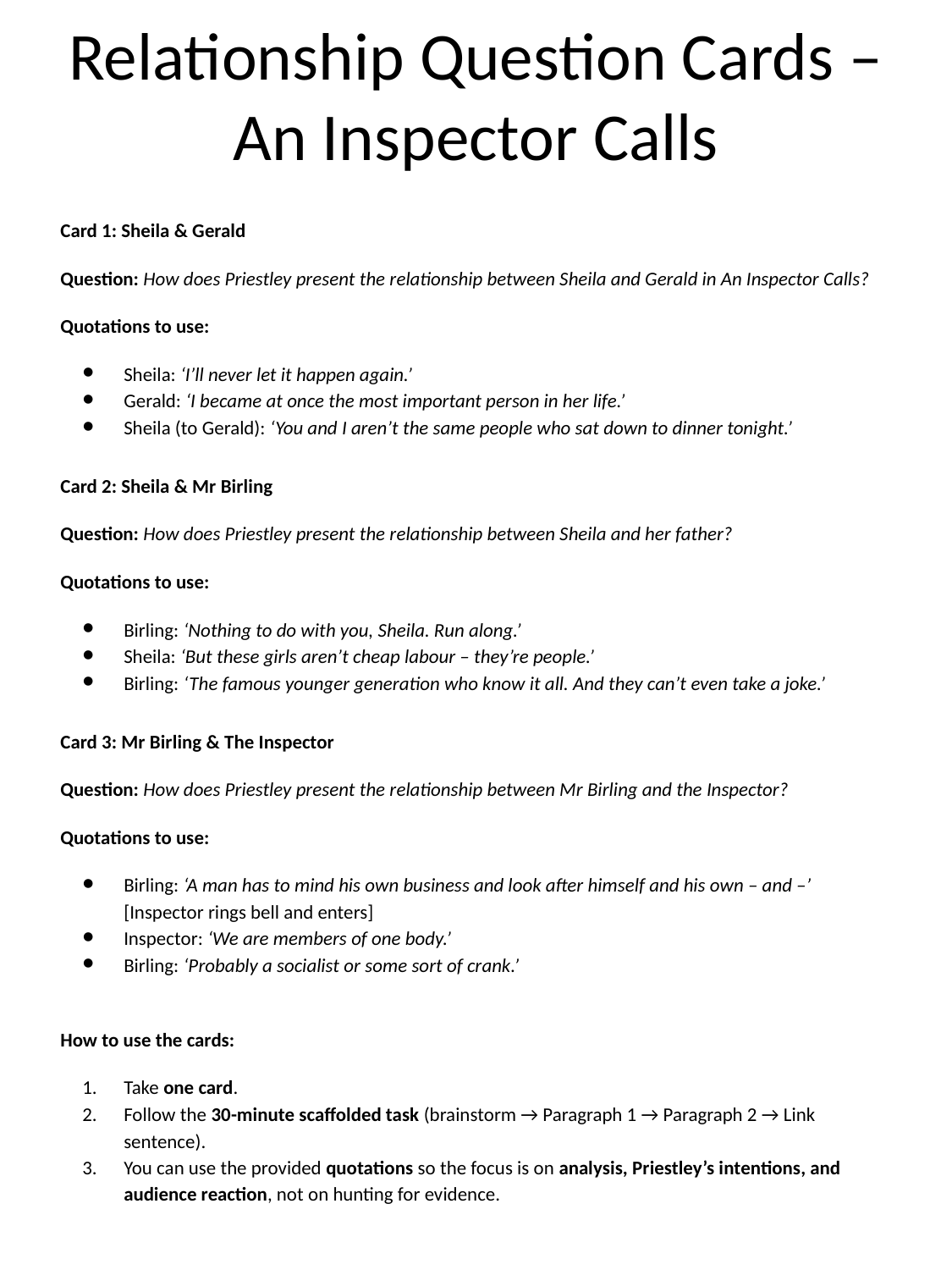

# Relationship Question Cards – An Inspector Calls
Card 1: Sheila & Gerald
Question: How does Priestley present the relationship between Sheila and Gerald in An Inspector Calls?
Quotations to use:
Sheila: ‘I’ll never let it happen again.’
Gerald: ‘I became at once the most important person in her life.’
Sheila (to Gerald): ‘You and I aren’t the same people who sat down to dinner tonight.’
Card 2: Sheila & Mr Birling
Question: How does Priestley present the relationship between Sheila and her father?
Quotations to use:
Birling: ‘Nothing to do with you, Sheila. Run along.’
Sheila: ‘But these girls aren’t cheap labour – they’re people.’
Birling: ‘The famous younger generation who know it all. And they can’t even take a joke.’
Card 3: Mr Birling & The Inspector
Question: How does Priestley present the relationship between Mr Birling and the Inspector?
Quotations to use:
Birling: ‘A man has to mind his own business and look after himself and his own – and –’ [Inspector rings bell and enters]
Inspector: ‘We are members of one body.’
Birling: ‘Probably a socialist or some sort of crank.’
How to use the cards:
Take one card.
Follow the 30-minute scaffolded task (brainstorm → Paragraph 1 → Paragraph 2 → Link sentence).
You can use the provided quotations so the focus is on analysis, Priestley’s intentions, and audience reaction, not on hunting for evidence.